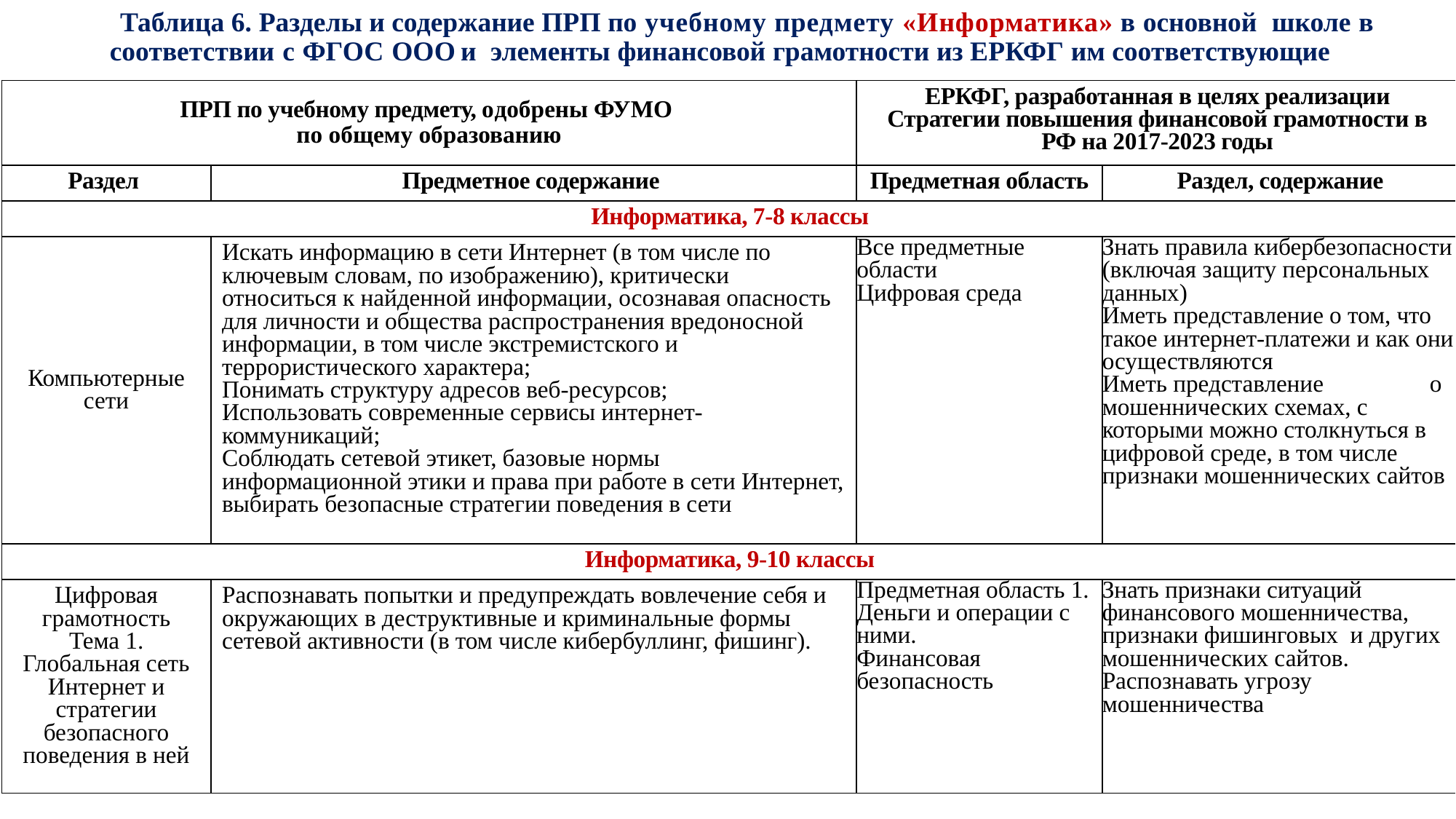

Таблица 6. Разделы и содержание ПРП по учебному предмету «Информатика» в основной  школе в соответствии с ФГОС ООО   и  элементы финансовой грамотности из ЕРКФГ им соответствующие
| ПРП по учебному предмету, одобрены ФУМО по общему образованию |  | ЕРКФГ, разработанная в целях реализации Стратегии повышения финансовой грамотности в РФ на 2017-2023 годы |  |
| --- | --- | --- | --- |
| Раздел | Предметное содержание | Предметная область | Раздел, содержание |
| Информатика, 7-8 классы |  |  |  |
| Компьютерные сети | Искать информацию в сети Интернет (в том числе по ключевым словам, по изображению), критически относиться к найденной информации, осознавая опасность для личности и общества распространения вредоносной информации, в том числе экстремистского и террористического характера; Понимать структуру адресов веб-ресурсов; Использовать современные сервисы интернет-коммуникаций; Соблюдать сетевой этикет, базовые нормы информационной этики и права при работе в сети Интернет, выбирать безопасные стратегии поведения в сети | Все предметные области Цифровая среда | Знать правила кибербезопасности (включая защиту персональных данных) Иметь представление о том, что такое интернет-платежи и как они осуществляются Иметь представление о мошеннических схемах, с которыми можно столкнуться в цифровой среде, в том числе признаки мошеннических сайтов |
| Информатика, 9-10 классы |  |  |  |
| Цифровая грамотность Тема 1. Глобальная сеть Интернет и стратегии безопасного поведения в ней | Распознавать попытки и предупреждать вовлечение себя и окружающих в деструктивные и криминальные формы сетевой активности (в том числе кибербуллинг, фишинг). | Предметная область 1. Деньги и операции с ними. Финансовая безопасность | Знать признаки ситуаций финансового мошенничества, признаки фишинговых и других мошеннических сайтов. Распознавать угрозу мошенничества |